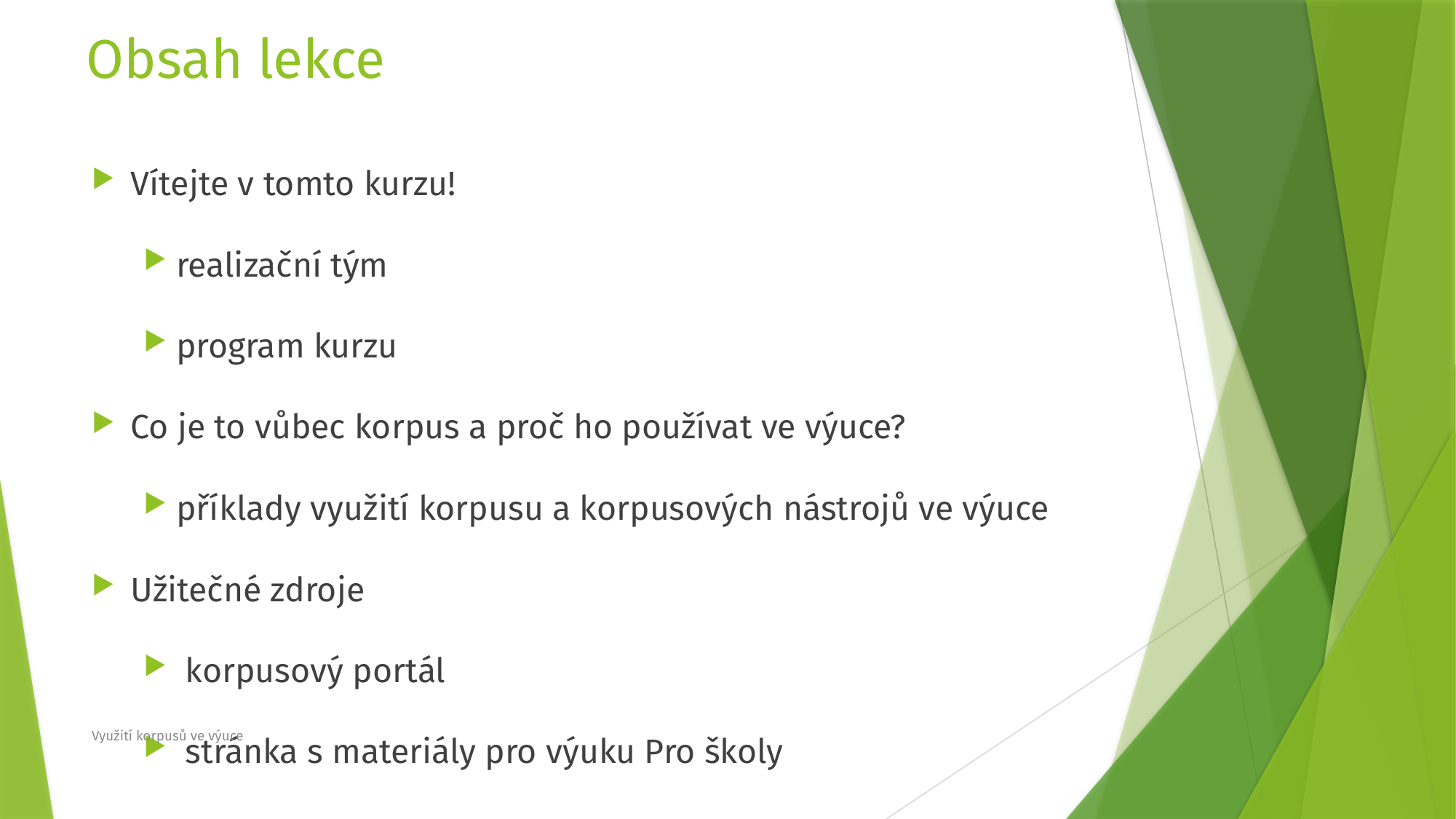

# Obsah lekce
Vítejte v tomto kurzu!
realizační tým
program kurzu
Co je to vůbec korpus a proč ho používat ve výuce?
příklady využití korpusu a korpusových nástrojů ve výuce
Užitečné zdroje
 korpusový portál
 stránka s materiály pro výuku Pro školy

Využití korpusů ve výuce